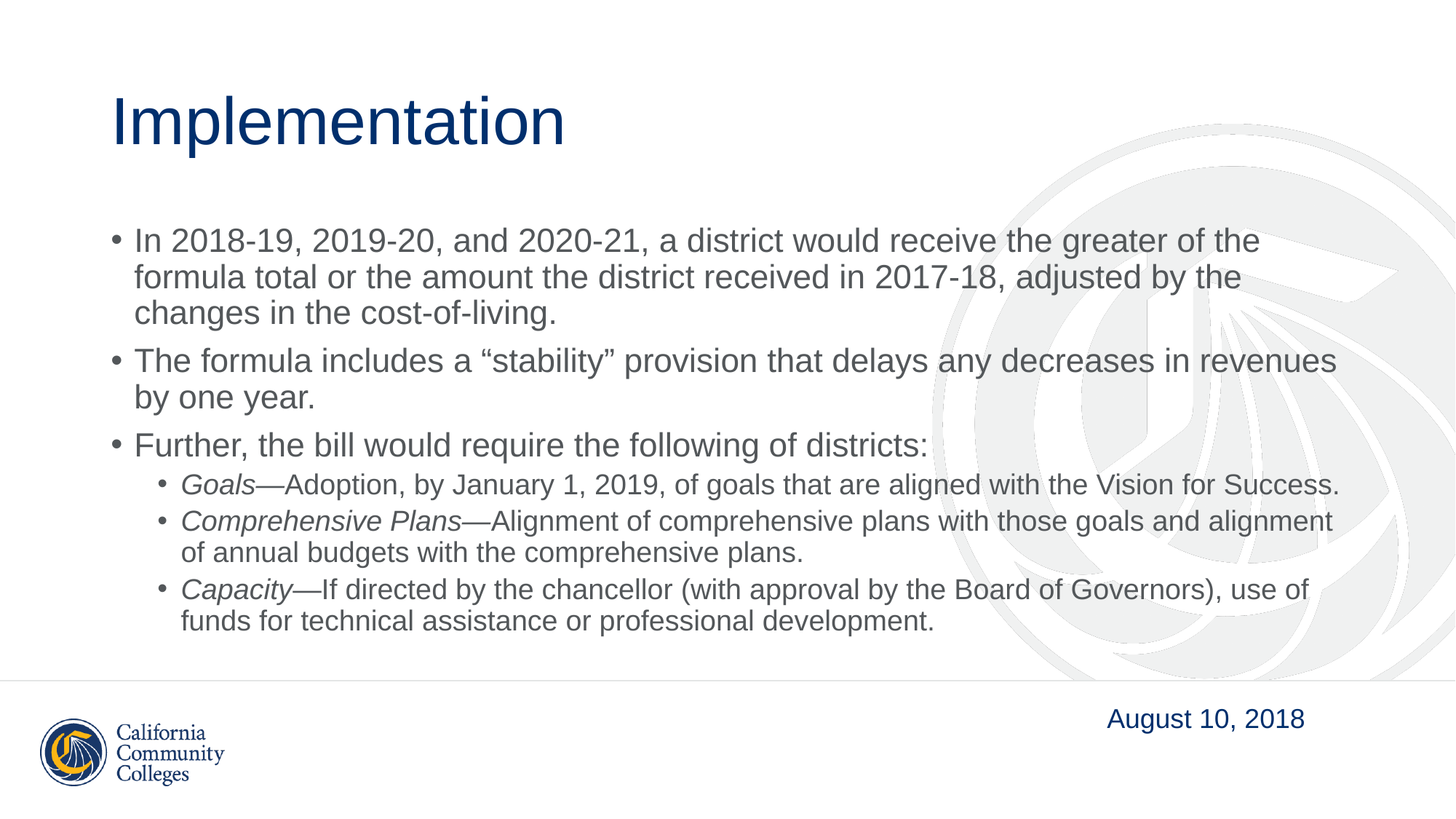

# Implementation
In 2018-19, 2019-20, and 2020-21, a district would receive the greater of the formula total or the amount the district received in 2017-18, adjusted by the changes in the cost-of-living.
The formula includes a “stability” provision that delays any decreases in revenues by one year.
Further, the bill would require the following of districts:
Goals—Adoption, by January 1, 2019, of goals that are aligned with the Vision for Success.
Comprehensive Plans—Alignment of comprehensive plans with those goals and alignment of annual budgets with the comprehensive plans.
Capacity—If directed by the chancellor (with approval by the Board of Governors), use of funds for technical assistance or professional development.
August 10, 2018